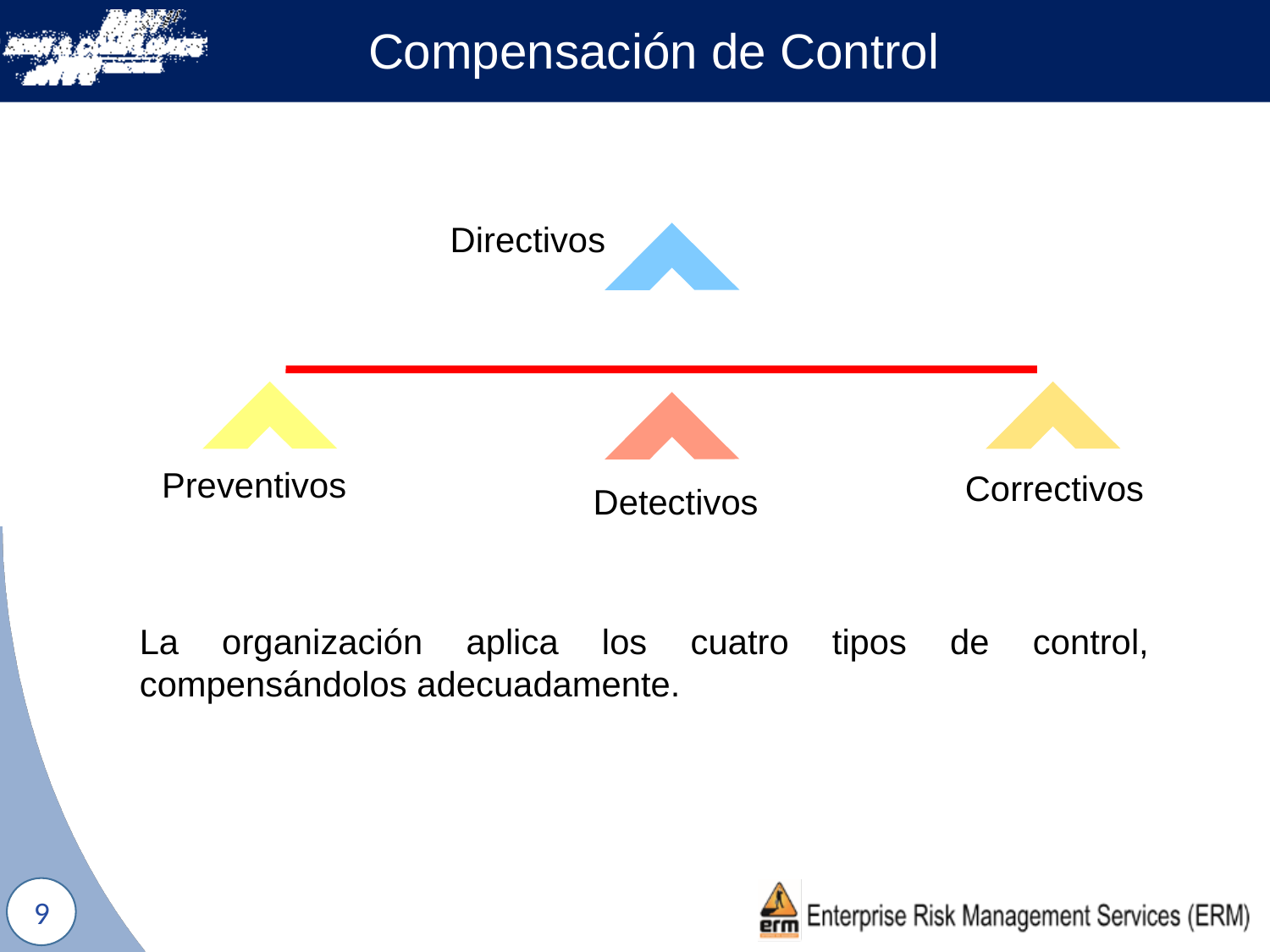

# Compensación de Control
Directivos

Preventivos
Correctivos
Detectivos
La organización aplica los cuatro tipos de control, compensándolos adecuadamente.
9